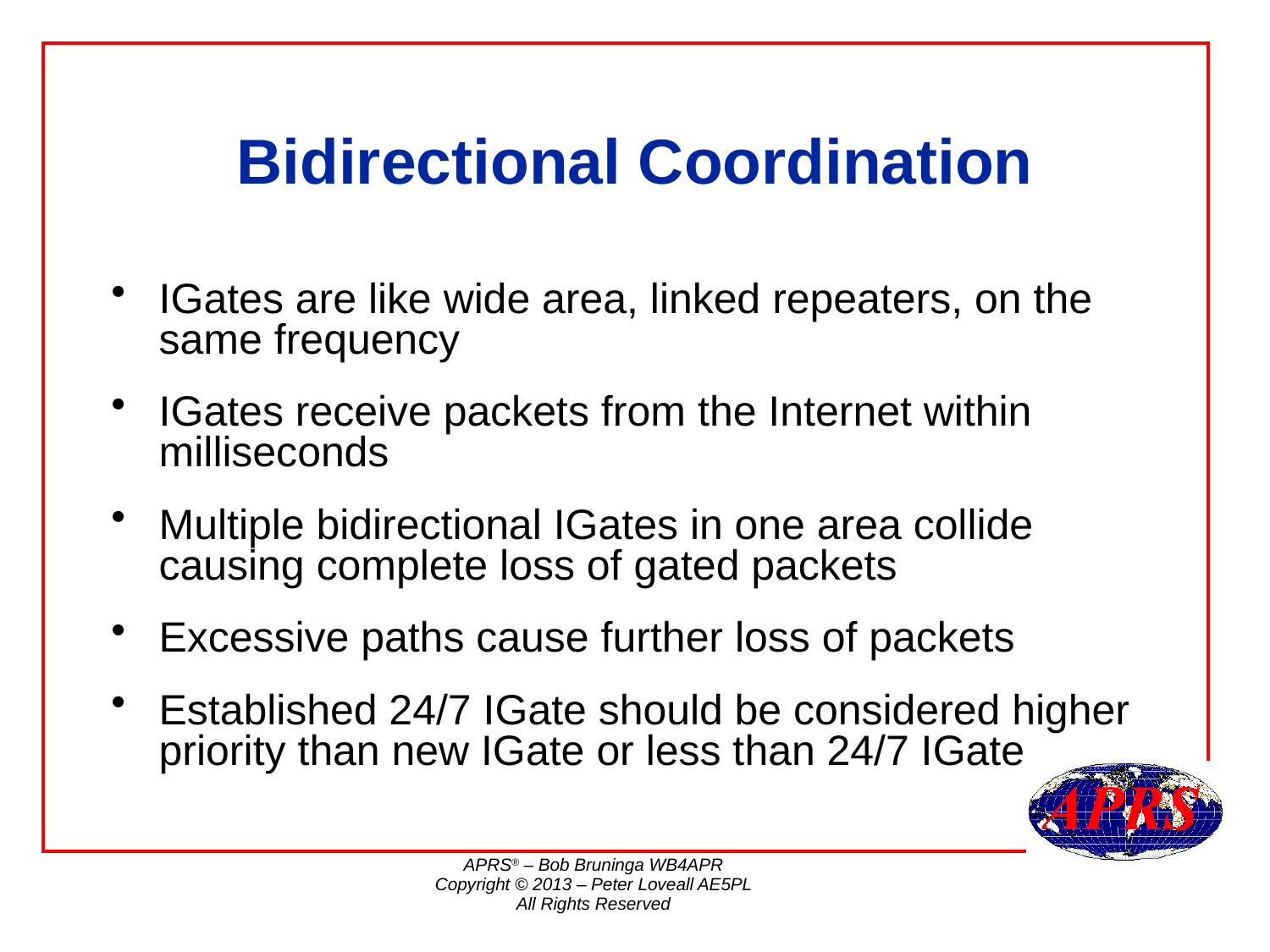

# Bidirectional Coordination
IGates are like wide area, linked repeaters, on the same frequency
IGates receive packets from the Internet within milliseconds
Multiple bidirectional IGates in one area collide causing complete loss of gated packets
Excessive paths cause further loss of packets
Established 24/7 IGate should be considered higher priority than new IGate or less than 24/7 IGate